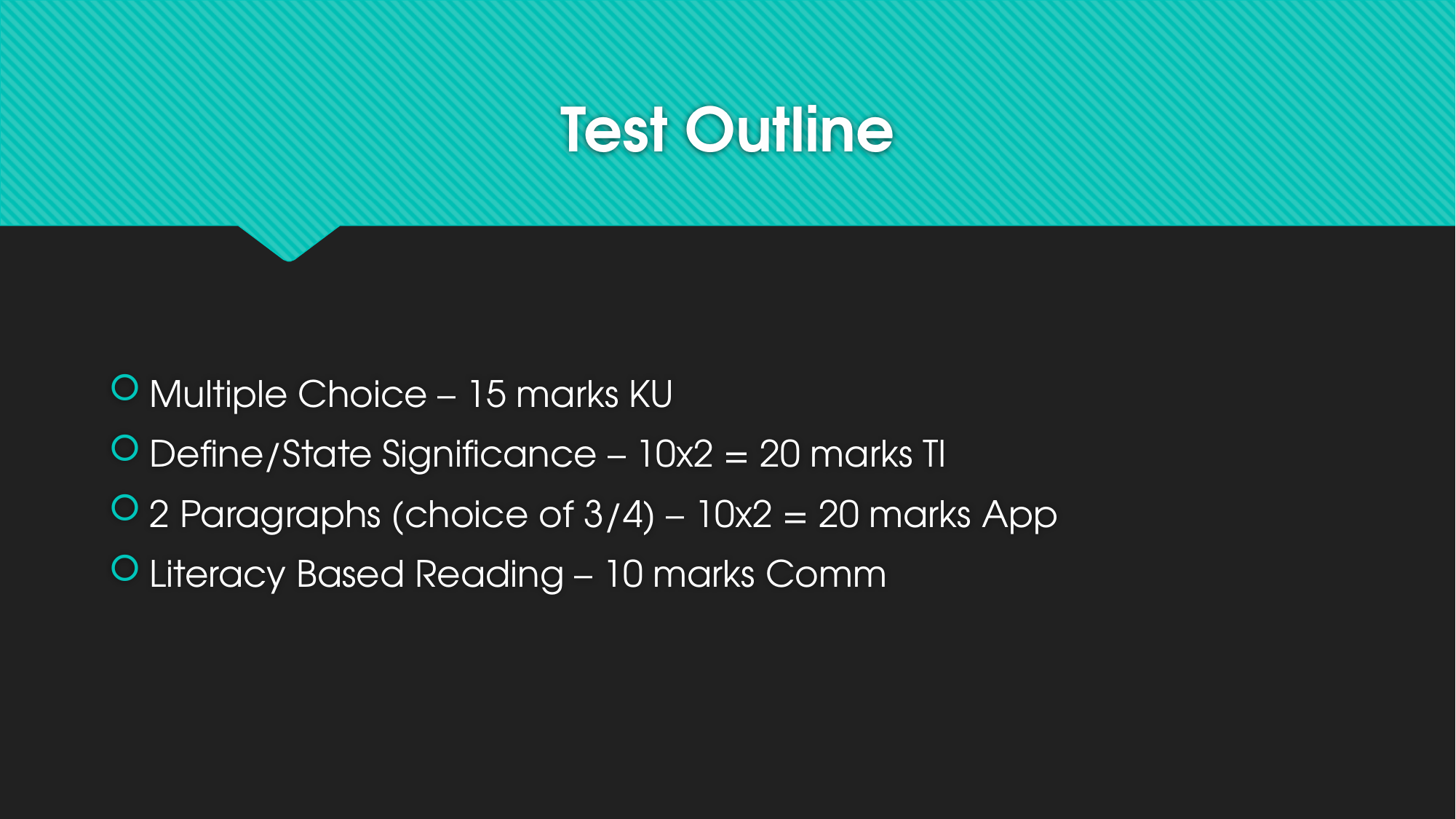

# Test Outline
Multiple Choice – 15 marks KU
Define/State Significance – 10x2 = 20 marks TI
2 Paragraphs (choice of 3/4) – 10x2 = 20 marks App
Literacy Based Reading – 10 marks Comm